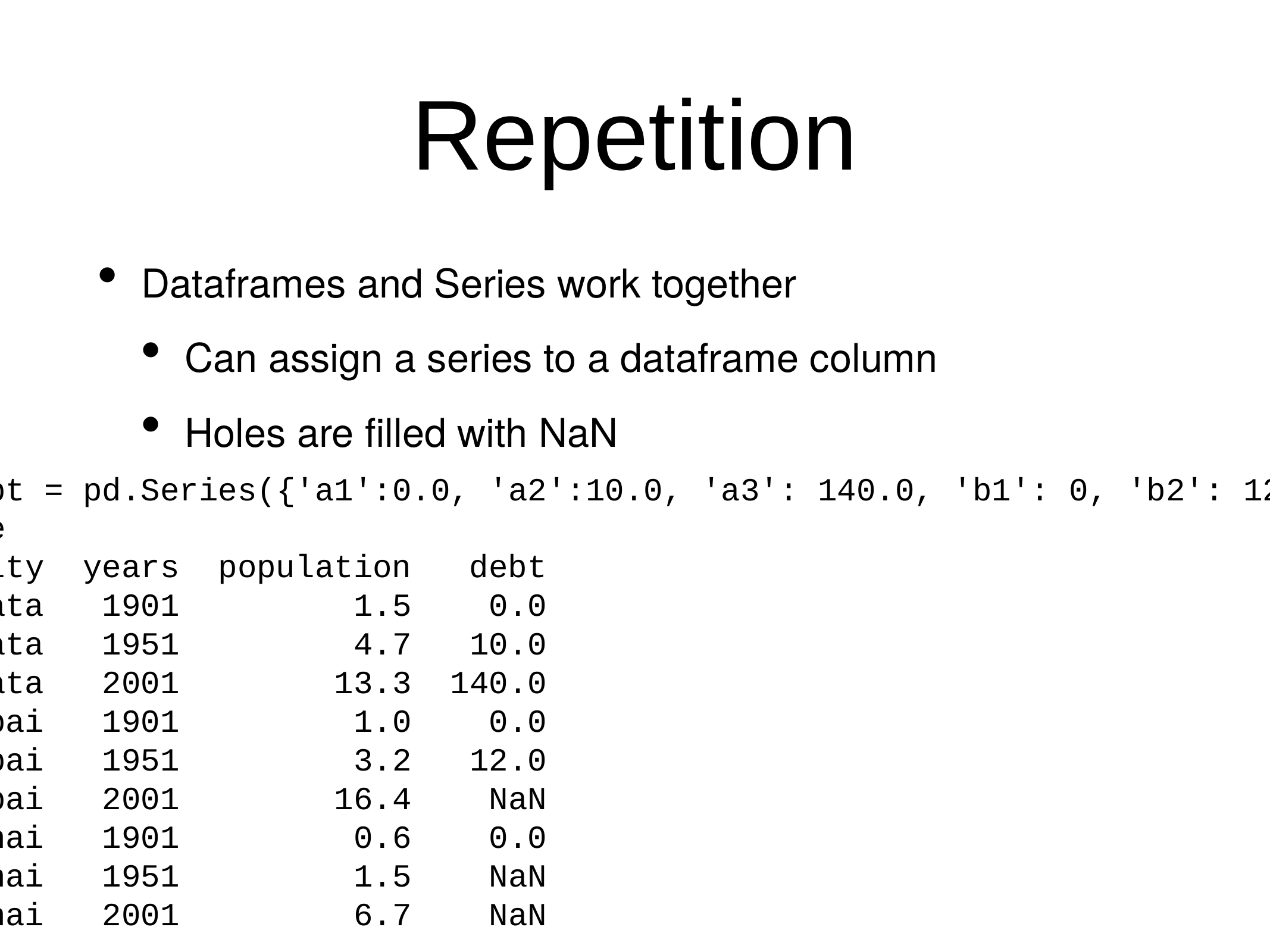

# Repetition
Dataframes and Series work together
Can assign a series to a dataframe column
Holes are filled with NaN
frame.debt = pd.Series({'a1':0.0, 'a2':10.0, 'a3': 140.0, 'b1': 0, 'b2': 12, 'c1': 0})
>>> frame
       city  years  population   debt
a1  Kolkata   1901         1.5    0.0
a2  Kolkata   1951         4.7   10.0
a3  Kolkata   2001        13.3  140.0
b1   Mumbai   1901         1.0    0.0
b2   Mumbai   1951         3.2   12.0
b3   Mumbai   2001        16.4    NaN
c1  Chennai   1901         0.6    0.0
c2  Chennai   1951         1.5    NaN
c3  Chennai   2001         6.7    NaN